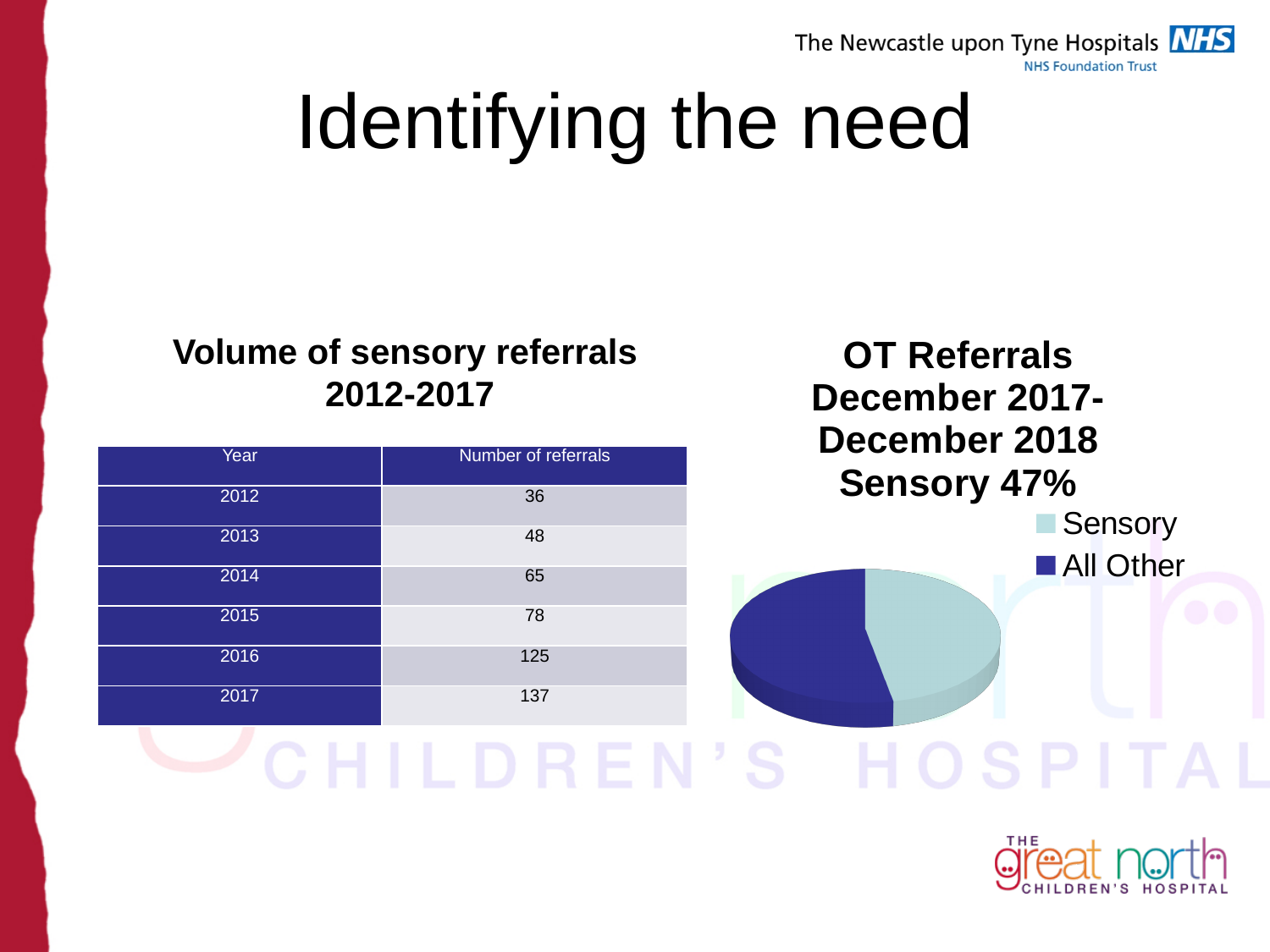

# Identifying the need
Volume of sensory referrals
2012-2017

[unsupported chart]

| Year | Number of referrals |
| --- | --- |
| 2012 | 36 |
| 2013 | 48 |
| 2014 | 65 |
| 2015 | 78 |
| 2016 | 125 |
| 2017 | 137 |